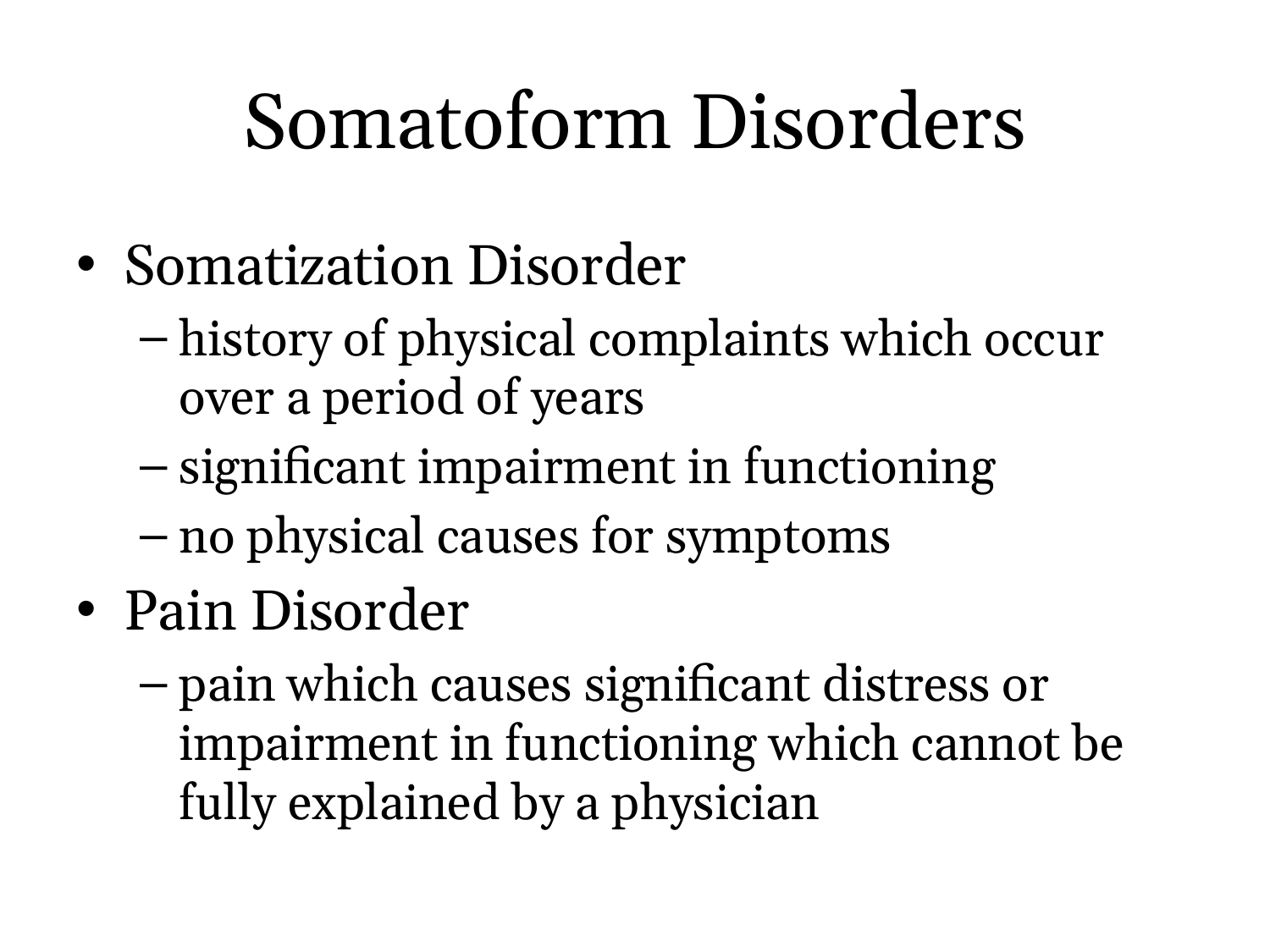

# Somatoform Disorders
Somatization Disorder
history of physical complaints which occur over a period of years
significant impairment in functioning
no physical causes for symptoms
Pain Disorder
pain which causes significant distress or impairment in functioning which cannot be fully explained by a physician